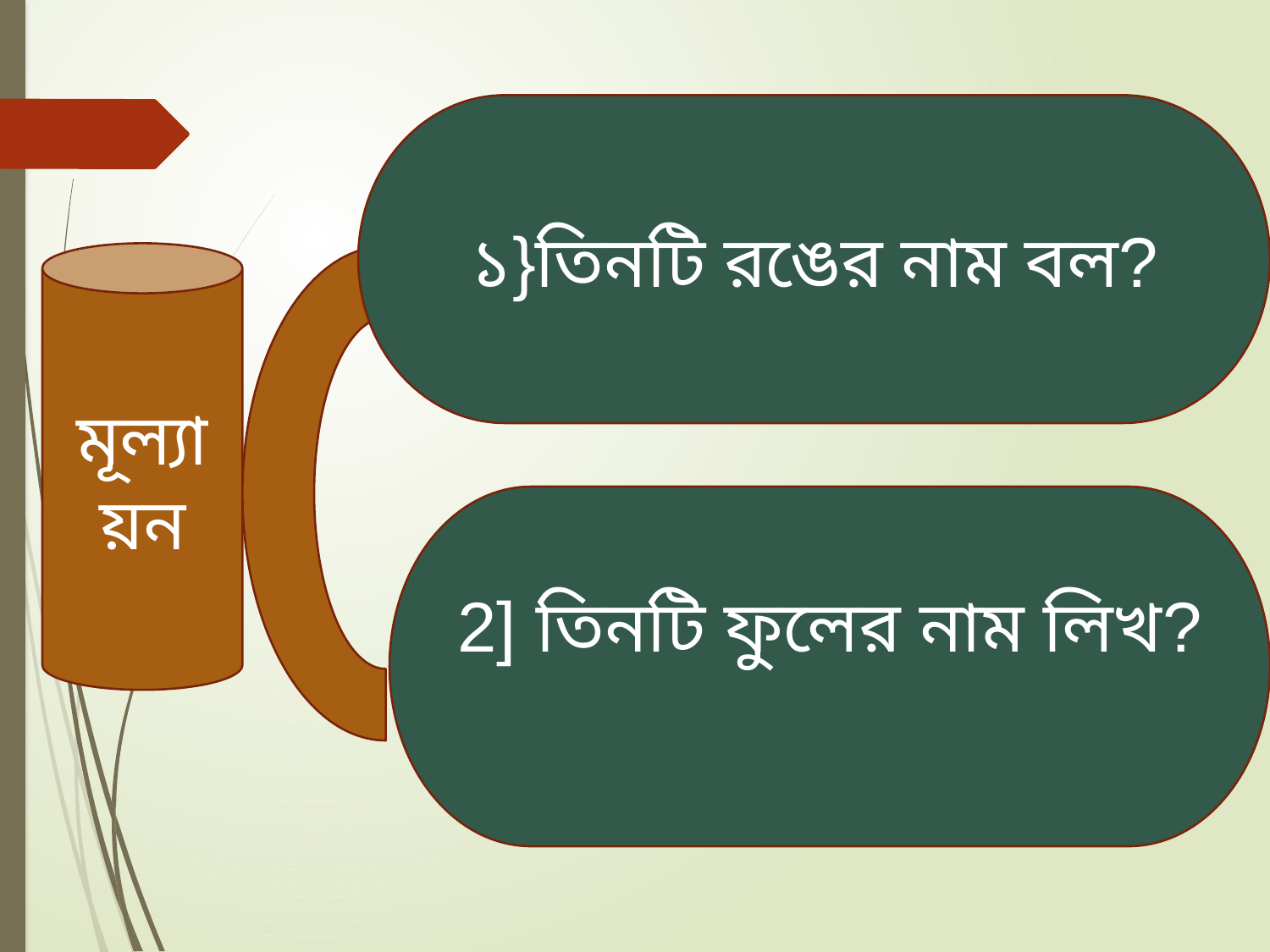

১}তিনটি রঙের নাম বল?

মূল্যায়ন
2] তিনটি ফুলের নাম লিখ?